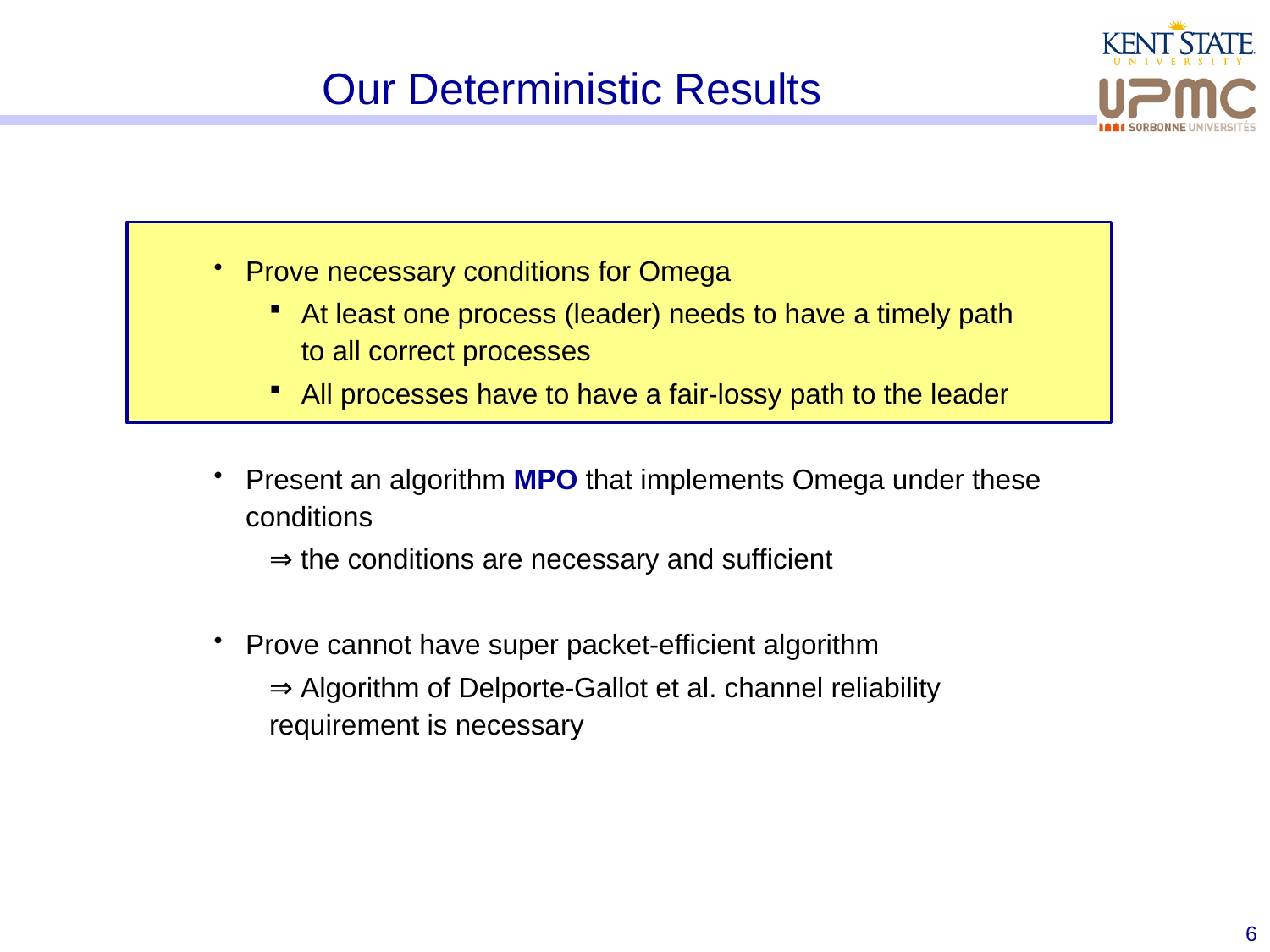

# Our Deterministic Results

Prove necessary conditions for Omega
At least one process (leader) needs to have a timely path to all correct processes
All processes have to have a fair-lossy path to the leader

Present an algorithm MPO that implements Omega under these conditions
⇒ the conditions are necessary and sufficient

Prove cannot have super packet-efficient algorithm
⇒ Algorithm of Delporte-Gallot et al. channel reliability requirement is necessary